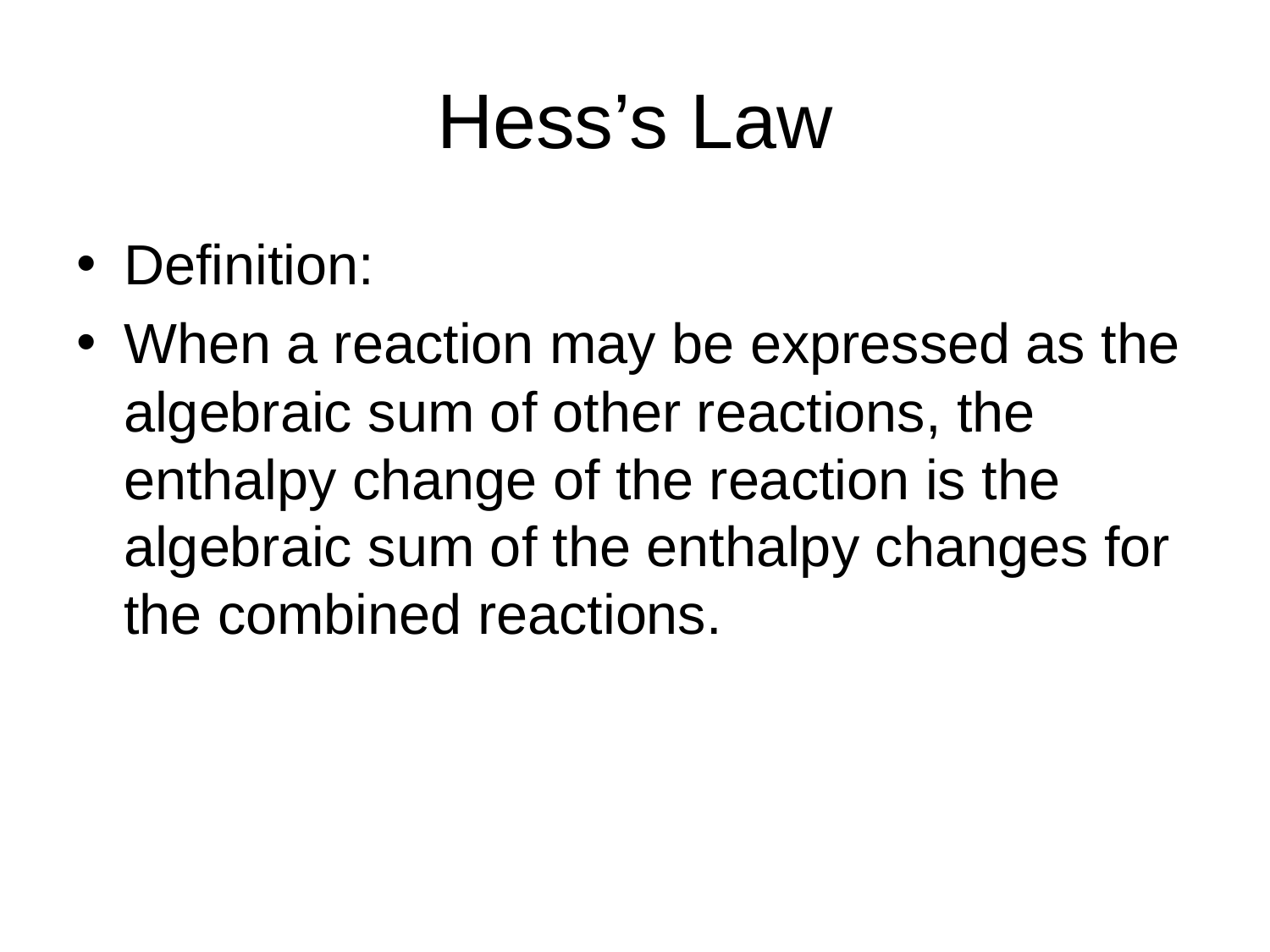

# Hess’s Law
Definition:
When a reaction may be expressed as the algebraic sum of other reactions, the enthalpy change of the reaction is the algebraic sum of the enthalpy changes for the combined reactions.